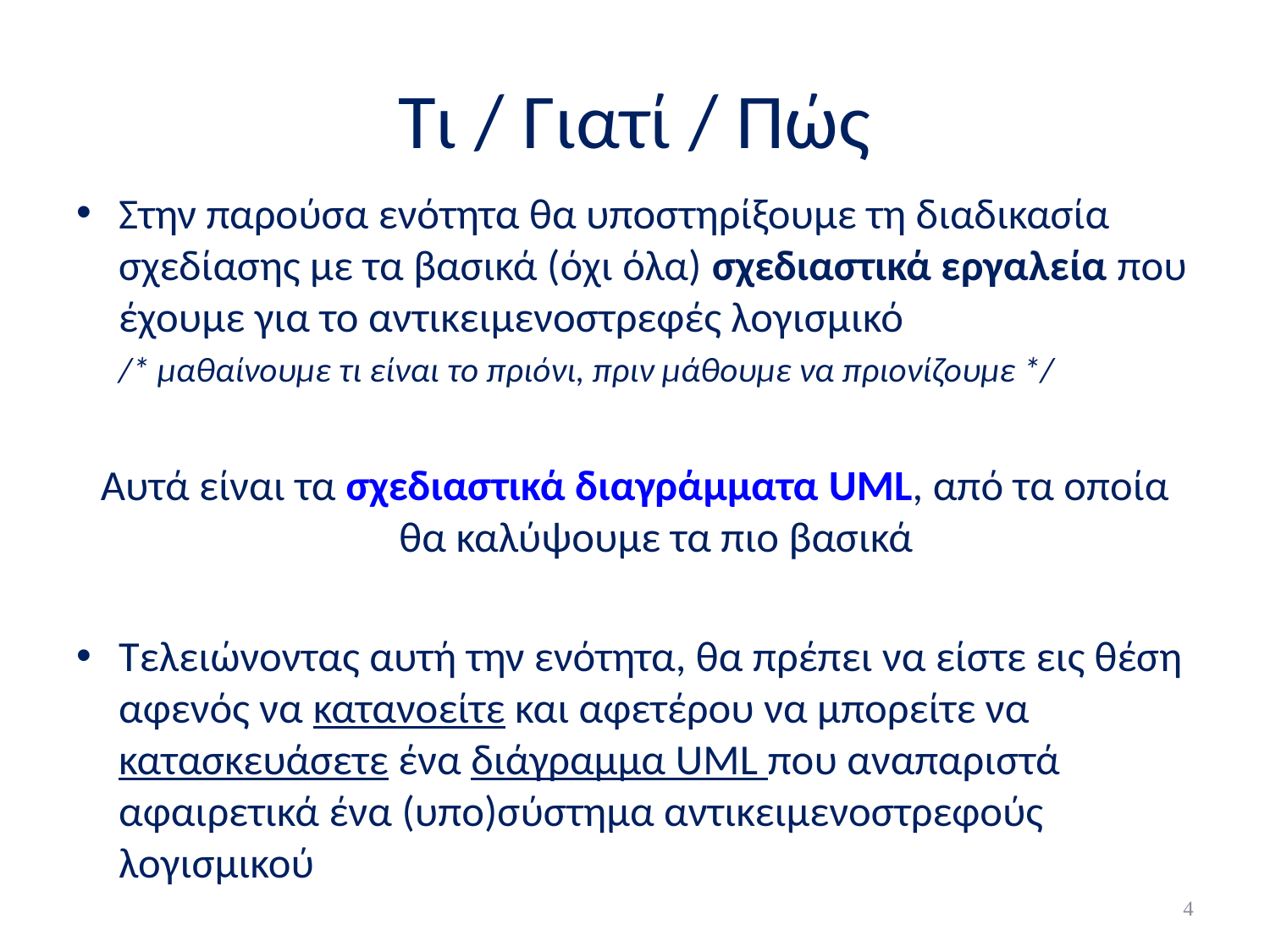

# Τι / Γιατί / Πώς
Στην παρούσα ενότητα θα υποστηρίξουμε τη διαδικασία σχεδίασης με τα βασικά (όχι όλα) σχεδιαστικά εργαλεία που έχουμε για το αντικειμενοστρεφές λογισμικό
	/* μαθαίνουμε τι είναι το πριόνι, πριν μάθουμε να πριονίζουμε */

Αυτά είναι τα σχεδιαστικά διαγράμματα UML, από τα οποία θα καλύψουμε τα πιο βασικά

Τελειώνοντας αυτή την ενότητα, θα πρέπει να είστε εις θέση αφενός να κατανοείτε και αφετέρου να μπορείτε να κατασκευάσετε ένα διάγραμμα UML που αναπαριστά αφαιρετικά ένα (υπο)σύστημα αντικειμενοστρεφούς λογισμικού
4